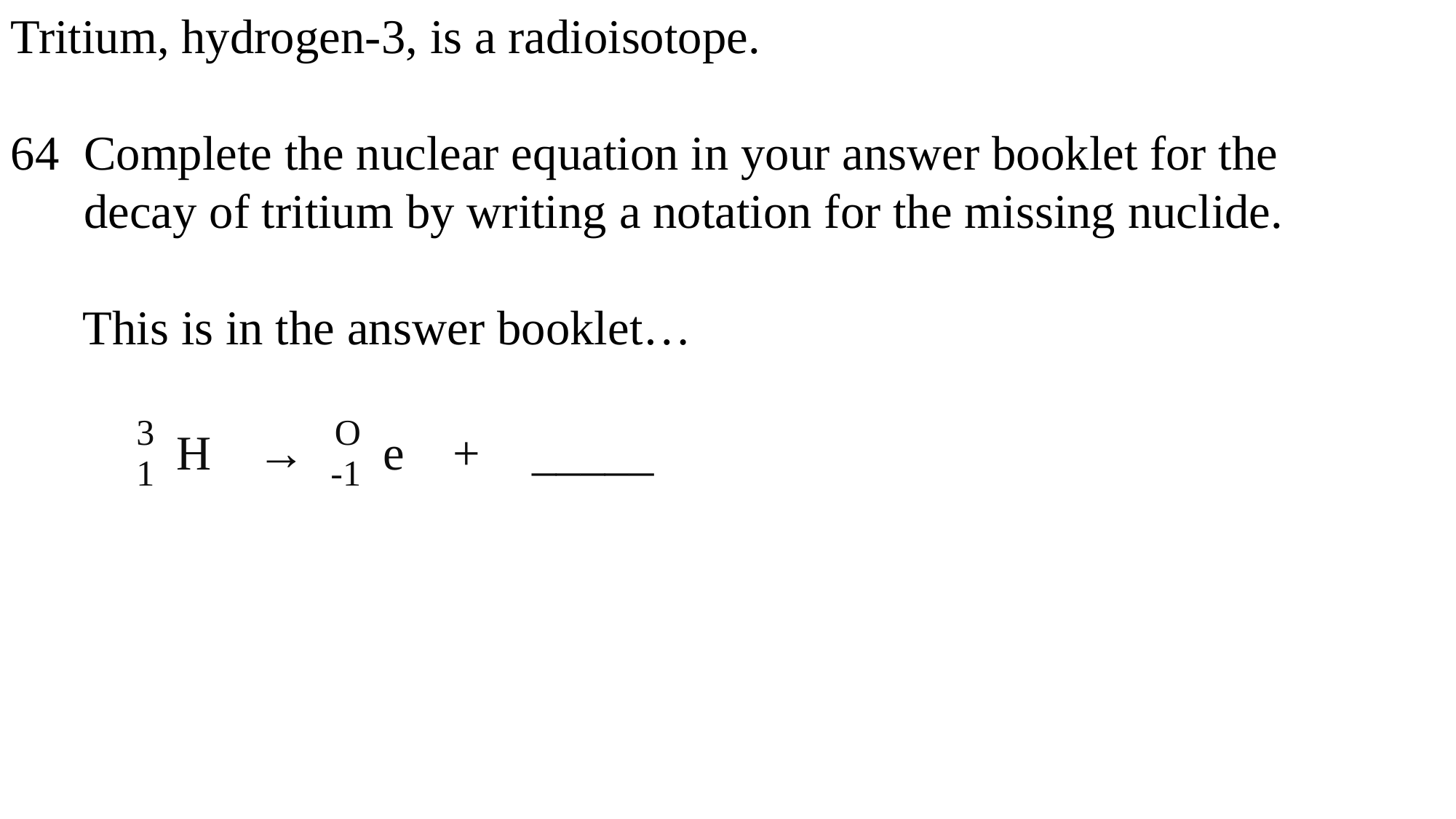

Tritium, hydrogen-3, is a radioisotope.
64  Complete the nuclear equation in your answer booklet for the
      decay of tritium by writing a notation for the missing nuclide.
      This is in the answer booklet…
| 3 1 | H | → | O -1 | e + | \_\_\_\_\_ |
| --- | --- | --- | --- | --- | --- |